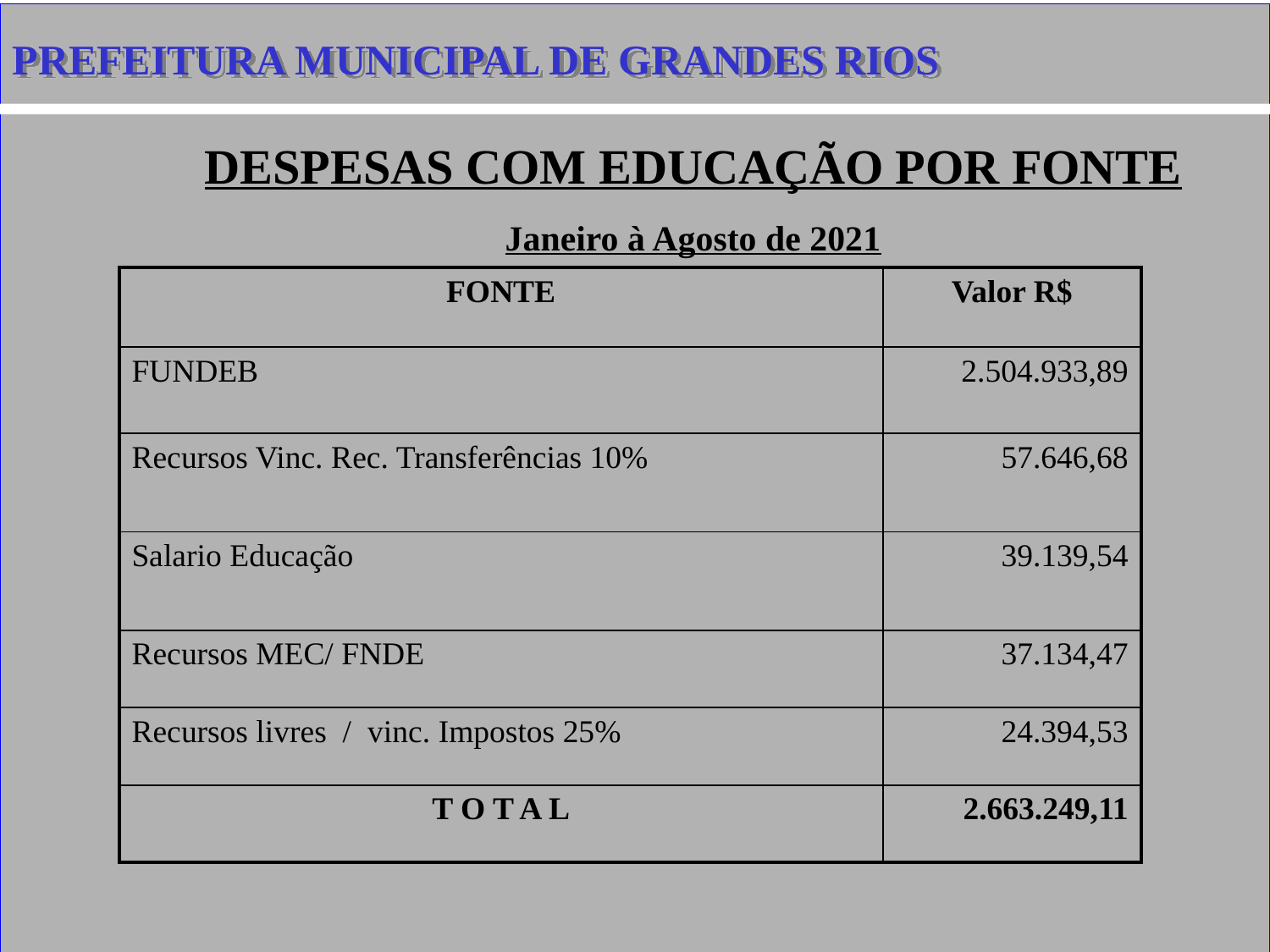

PREFEITURA MUNICIPAL DE GRANDES RIOS
DESPESAS COM EDUCAÇÃO POR FONTE
Janeiro à Agosto de 2021

| FONTE | Valor R$ |
| --- | --- |
| FUNDEB | 2.504.933,89 |
| Recursos Vinc. Rec. Transferências 10% | 57.646,68 |
| Salario Educação | 39.139,54 |
| Recursos MEC/ FNDE | 37.134,47 |
| Recursos livres / vinc. Impostos 25% | 24.394,53 |
| T O T A L | 2.663.249,11 |